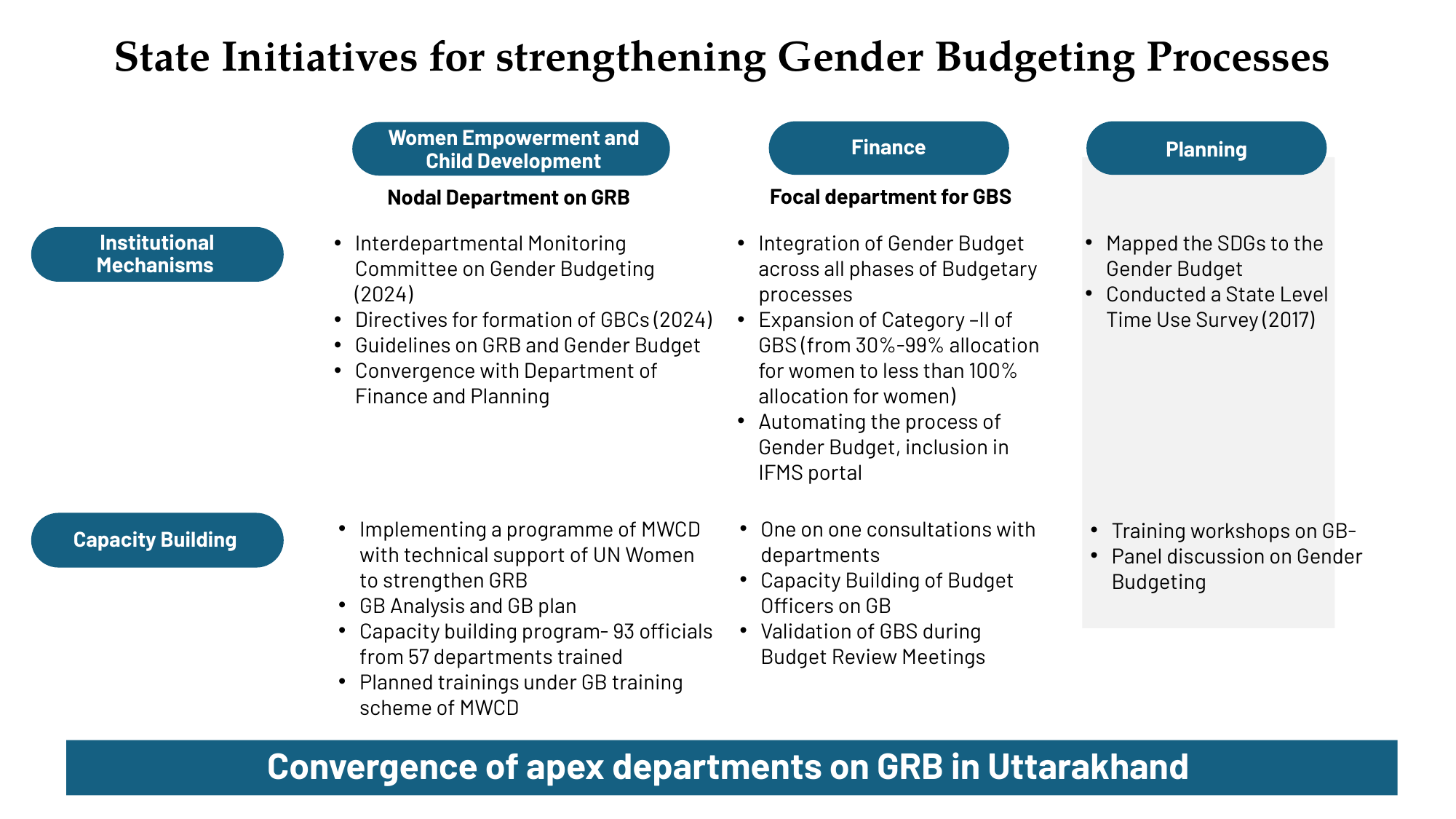

State Initiatives for strengthening Gender Budgeting Processes

Women Empowerment and Child Development
Finance
Planning

Nodal Department on GRB
Focal department for GBS

Mapped the SDGs to the Gender Budget
Conducted a State Level Time Use Survey (2017)

Institutional Mechanisms
Interdepartmental Monitoring Committee on Gender Budgeting (2024)
Directives for formation of GBCs (2024)
Guidelines on GRB and Gender Budget
Convergence with Department of Finance and Planning

Integration of Gender Budget  across all phases of Budgetary processes
Expansion of Category –II of GBS (from 30%-99% allocation for women to less than 100% allocation for women)
Automating the process of Gender Budget, inclusion in IFMS portal
Training workshops on GB-
Panel discussion on Gender Budgeting
Capacity Building
Implementing a programme of MWCD with technical support of UN Women to strengthen GRB
GB Analysis and GB plan
Capacity building program- 93 officials from 57 departments trained
Planned trainings under GB training scheme of MWCD
One on one consultations with departments
Capacity Building of Budget Officers on GB
Validation of GBS during Budget Review Meetings

Convergence of apex departments on GRB in Uttarakhand